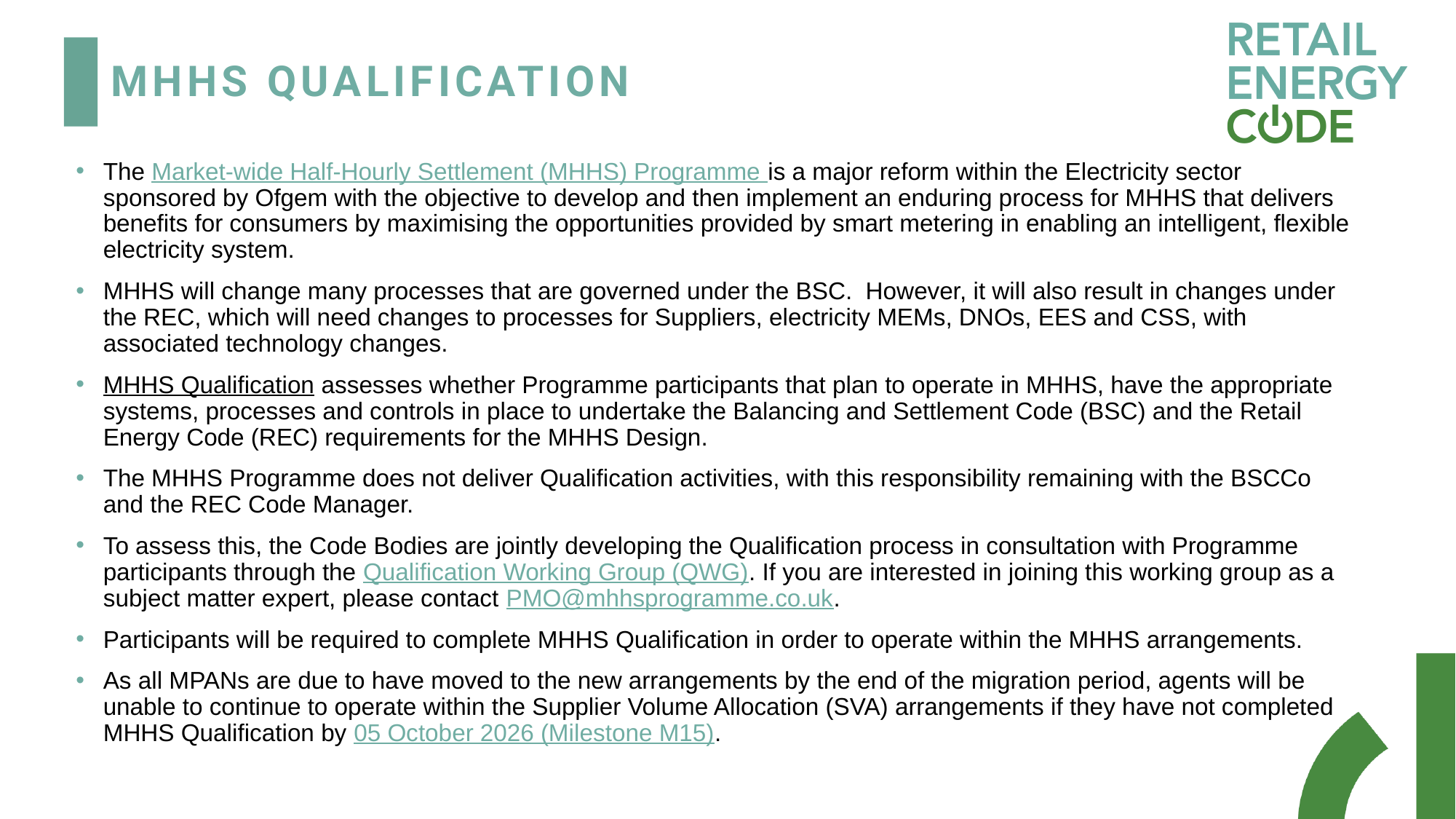

# MHHS Qualification
The Market-wide Half-Hourly Settlement (MHHS) Programme is a major reform within the Electricity sector sponsored by Ofgem with the objective to develop and then implement an enduring process for MHHS that delivers benefits for consumers by maximising the opportunities provided by smart metering in enabling an intelligent, flexible electricity system.
MHHS will change many processes that are governed under the BSC.  However, it will also result in changes under the REC, which will need changes to processes for Suppliers, electricity MEMs, DNOs, EES and CSS, with associated technology changes.
MHHS Qualification assesses whether Programme participants that plan to operate in MHHS, have the appropriate systems, processes and controls in place to undertake the Balancing and Settlement Code (BSC) and the Retail Energy Code (REC) requirements for the MHHS Design.
The MHHS Programme does not deliver Qualification activities, with this responsibility remaining with the BSCCo and the REC Code Manager.
To assess this, the Code Bodies are jointly developing the Qualification process in consultation with Programme participants through the Qualification Working Group (QWG). If you are interested in joining this working group as a subject matter expert, please contact PMO@mhhsprogramme.co.uk.
Participants will be required to complete MHHS Qualification in order to operate within the MHHS arrangements.
As all MPANs are due to have moved to the new arrangements by the end of the migration period, agents will be unable to continue to operate within the Supplier Volume Allocation (SVA) arrangements if they have not completed MHHS Qualification by 05 October 2026 (Milestone M15).